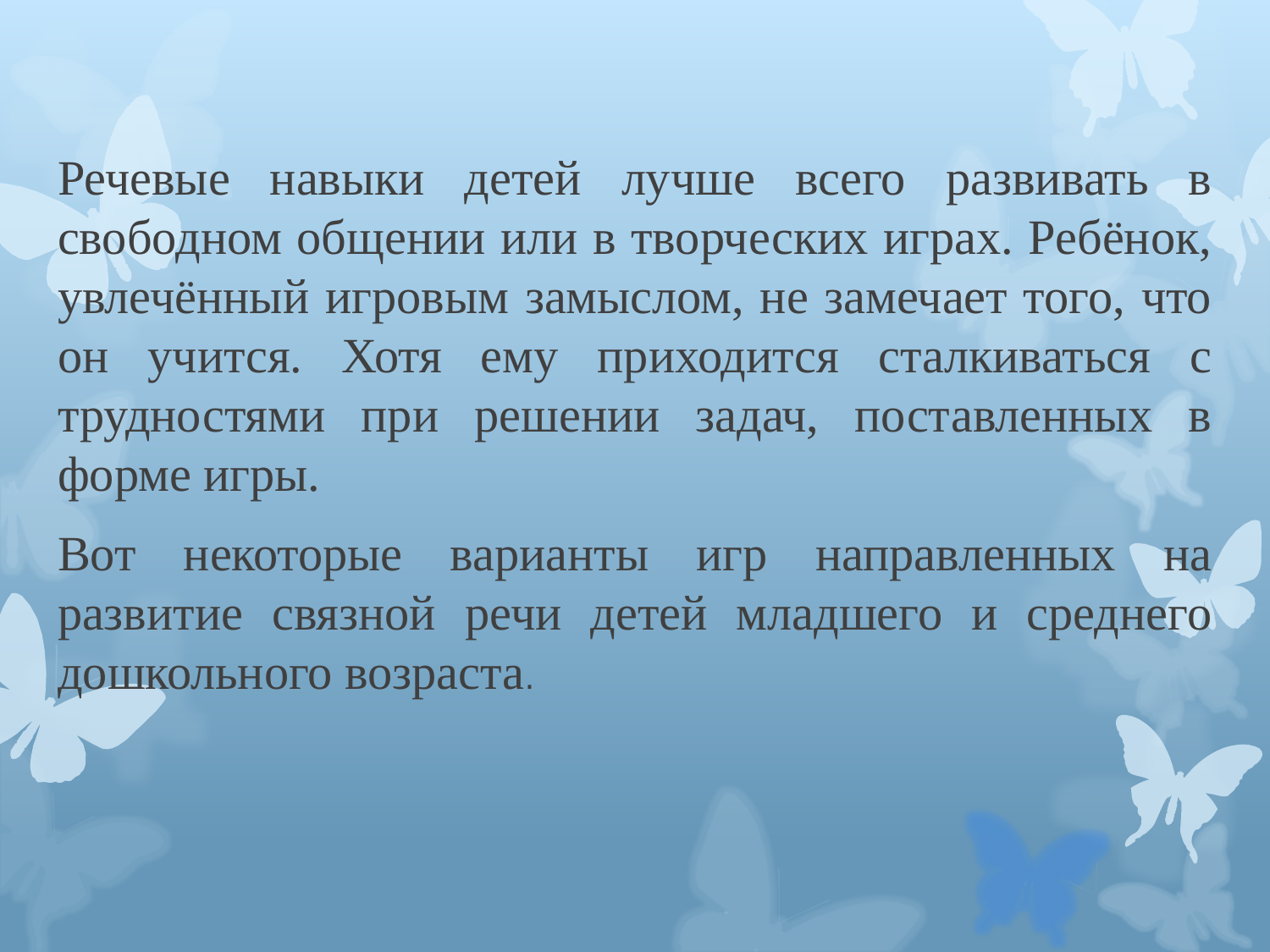

Речевые навыки детей лучше всего развивать в свободном общении или в творческих играх. Ребёнок, увлечённый игровым замыслом, не замечает того, что он учится. Хотя ему приходится сталкиваться с трудностями при решении задач, поставленных в форме игры.
Вот некоторые варианты игр направленных на развитие связной речи детей младшего и среднего дошкольного возраста.